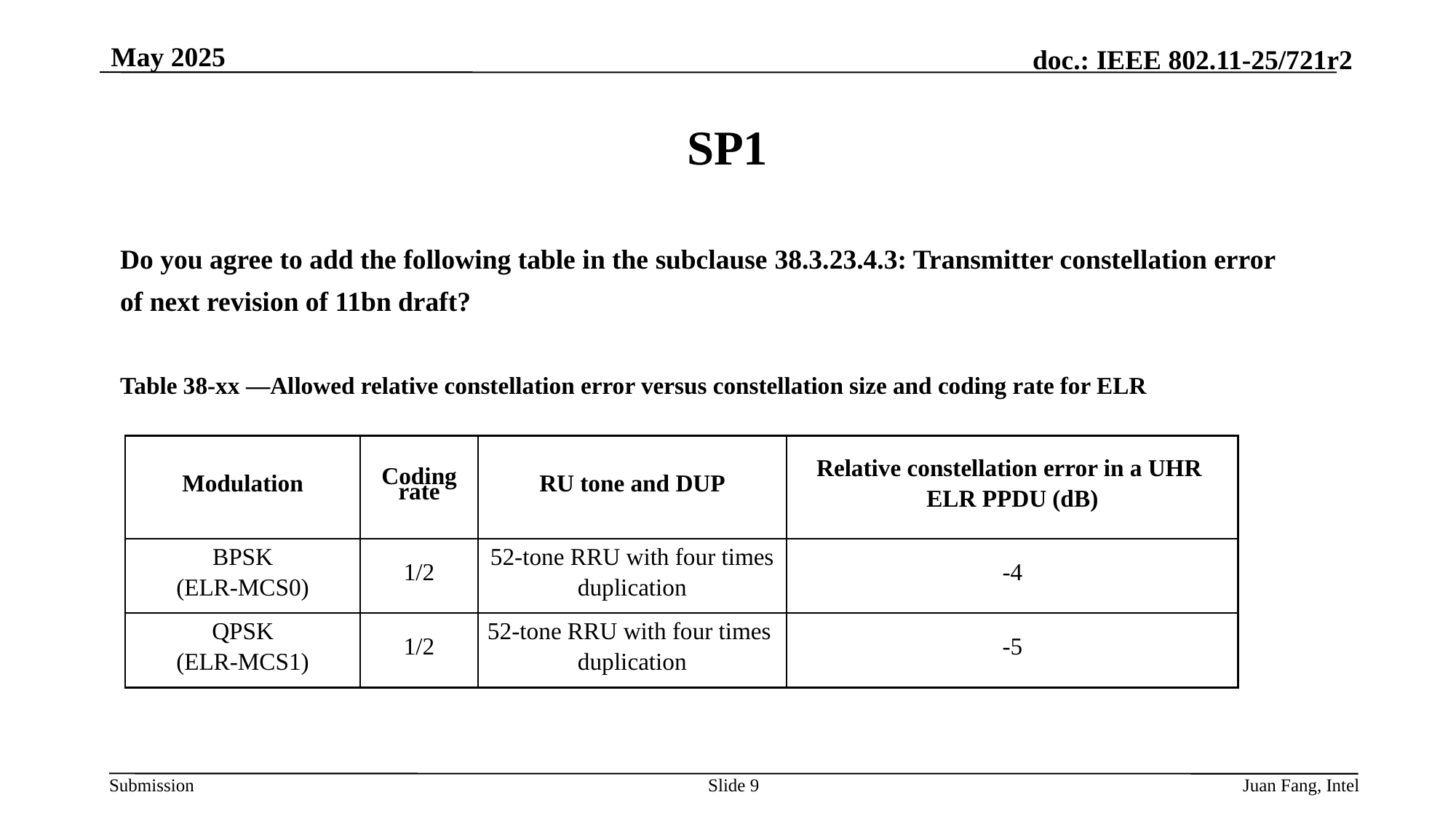

May 2025
# SP1
Do you agree to add the following table in the subclause 38.3.23.4.3: Transmitter constellation error
of next revision of 11bn draft?

Table 38-xx —Allowed relative constellation error versus constellation size and coding rate for ELR

| Modulation | Coding rate | RU tone and DUP | Relative constellation error in a UHR ELR PPDU (dB) |
| --- | --- | --- | --- |
| BPSK (ELR-MCS0) | 1/2 | 52-tone RRU with four times duplication | -4 |
| QPSK (ELR-MCS1) | 1/2 | 52-tone RRU with four times duplication | -5 |
Slide 9
Juan Fang, Intel